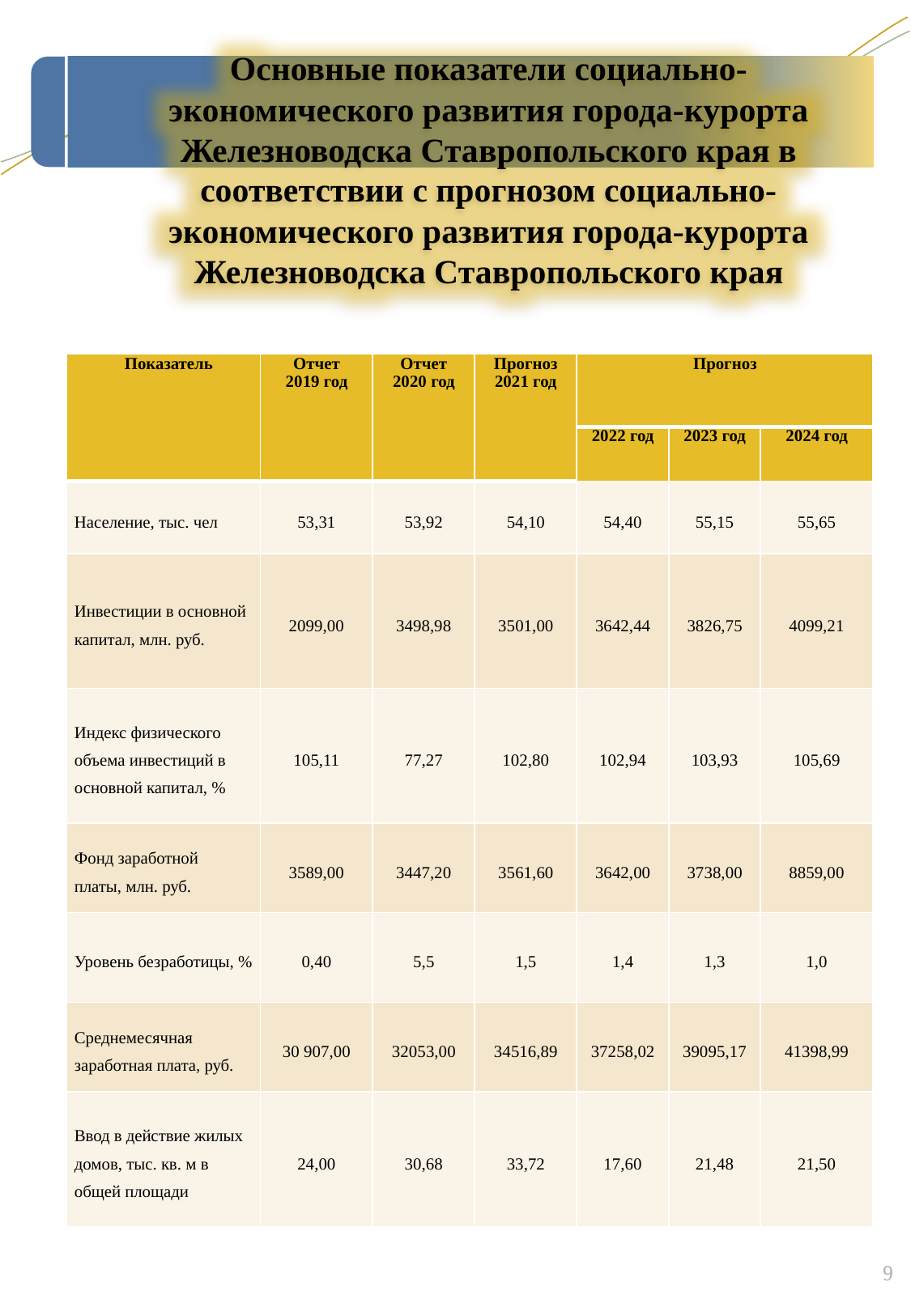

Основные показатели социально-экономического развития города-курорта Железноводска Ставропольского края в соответствии с прогнозом социально-экономического развития города-курорта Железноводска Ставропольского края
| Показатель | Отчет 2019 год | Отчет 2020 год | Прогноз 2021 год | Прогноз |  |  |
| --- | --- | --- | --- | --- | --- | --- |
|  |  |  |  | 2022 год | 2023 год | 2024 год |
| Население, тыс. чел | 53,31 | 53,92 | 54,10 | 54,40 | 55,15 | 55,65 |
| Инвестиции в основной капитал, млн. руб. | 2099,00 | 3498,98 | 3501,00 | 3642,44 | 3826,75 | 4099,21 |
| Индекс физического объема инвестиций в основной капитал, % | 105,11 | 77,27 | 102,80 | 102,94 | 103,93 | 105,69 |
| Фонд заработной платы, млн. руб. | 3589,00 | 3447,20 | 3561,60 | 3642,00 | 3738,00 | 8859,00 |
| Уровень безработицы, % | 0,40 | 5,5 | 1,5 | 1,4 | 1,3 | 1,0 |
| Среднемесячная заработная плата, руб. | 30 907,00 | 32053,00 | 34516,89 | 37258,02 | 39095,17 | 41398,99 |
| Ввод в действие жилых домов, тыс. кв. м в общей площади | 24,00 | 30,68 | 33,72 | 17,60 | 21,48 | 21,50 |

9